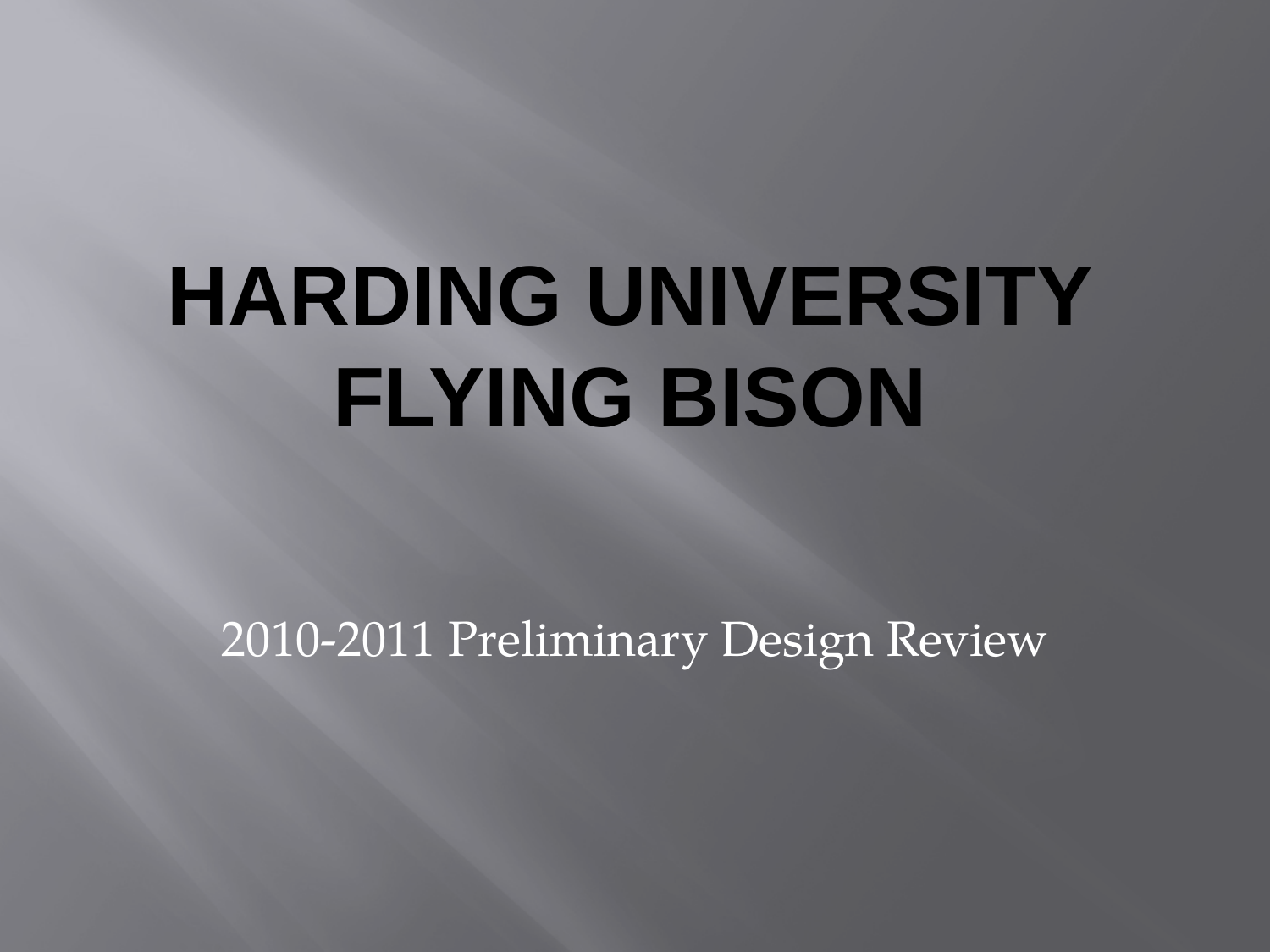

# Harding University Flying Bison

2010-2011 Preliminary Design Review